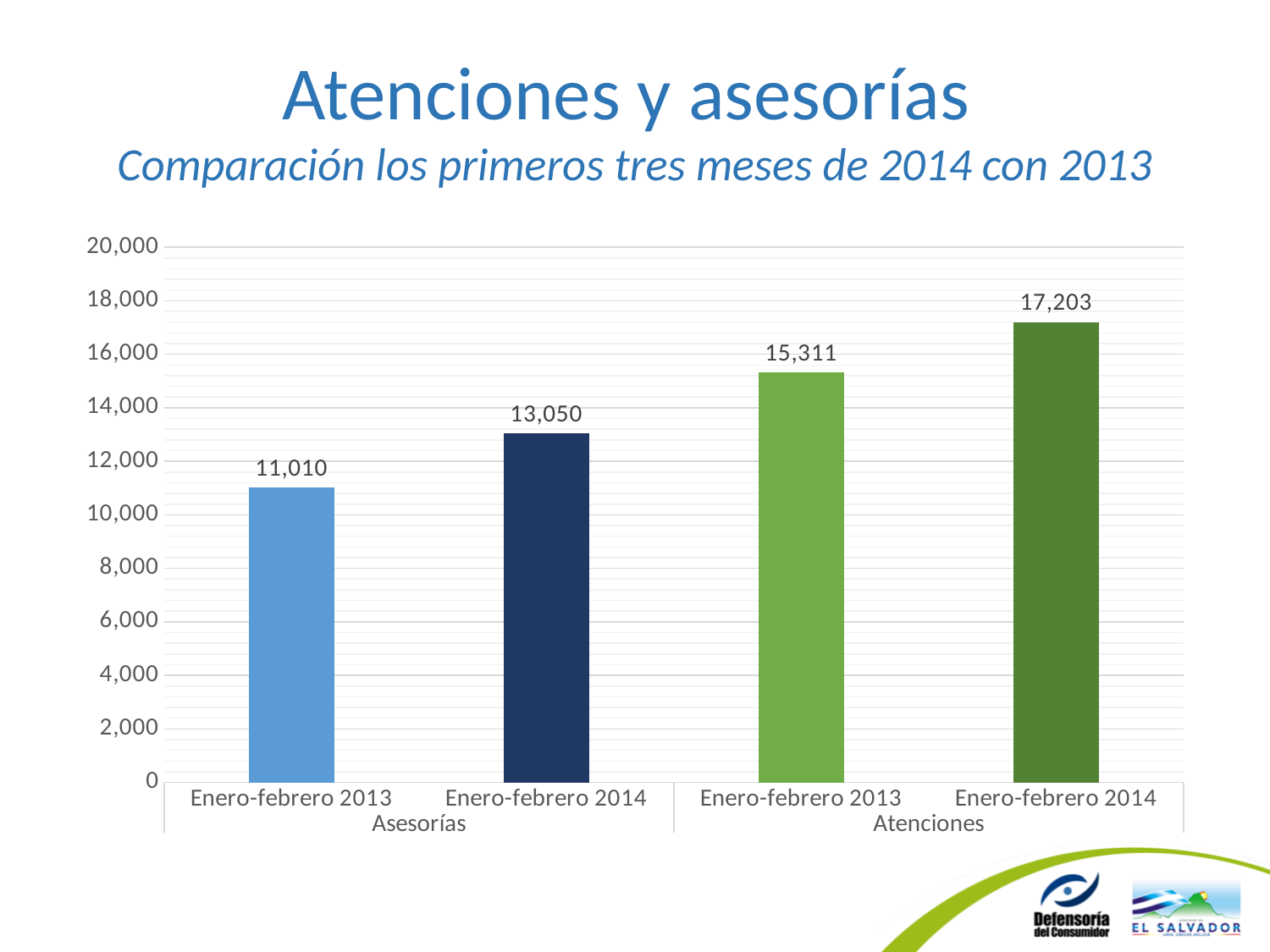

# Atenciones y asesorías Comparación los primeros tres meses de 2014 con 2013

### Chart

| Category | Enero |
|---|---|
| Enero-febrero 2013 | 11010.0 |
| Enero-febrero 2014 | 13050.0 |
| Enero-febrero 2013 | 15311.0 |
| Enero-febrero 2014 | 17203.0 |